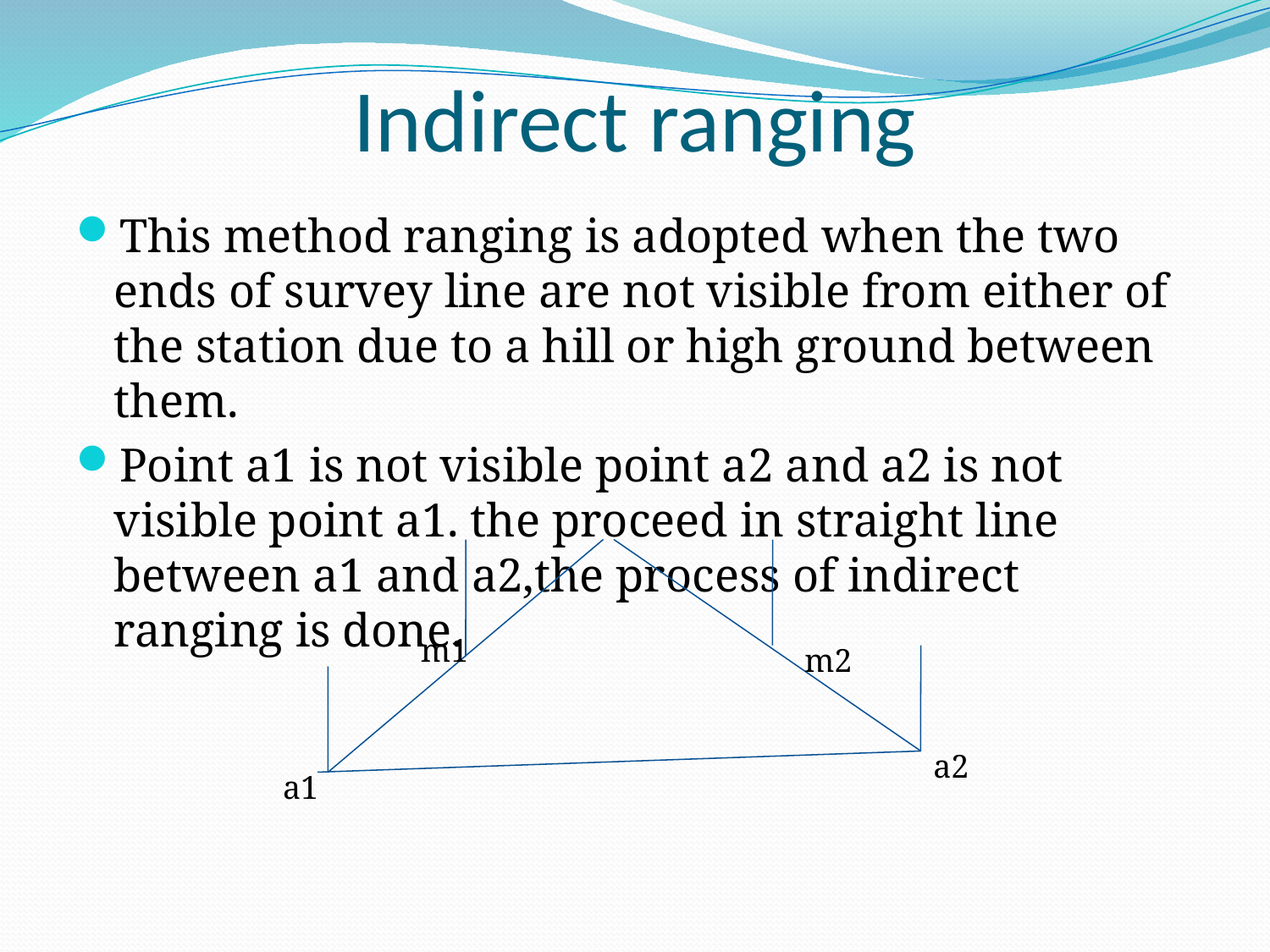

# Indirect ranging
This method ranging is adopted when the two ends of survey line are not visible from either of the station due to a hill or high ground between them.
Point a1 is not visible point a2 and a2 is not visible point a1. the proceed in straight line between a1 and a2,the process of indirect ranging is done.
m1
m2
a2
a1